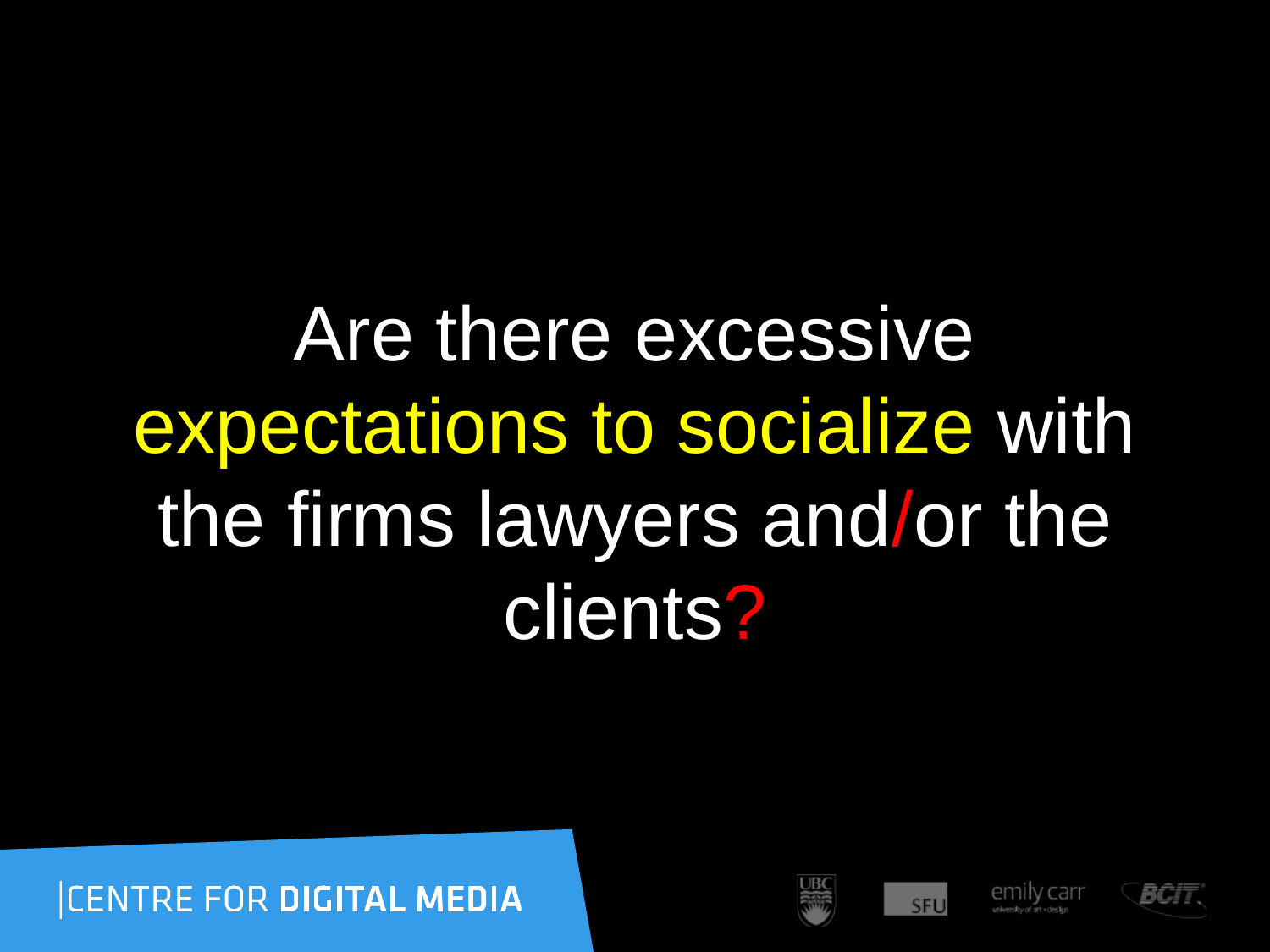

Are there excessive expectations to socialize with the firms lawyers and/or the clients?